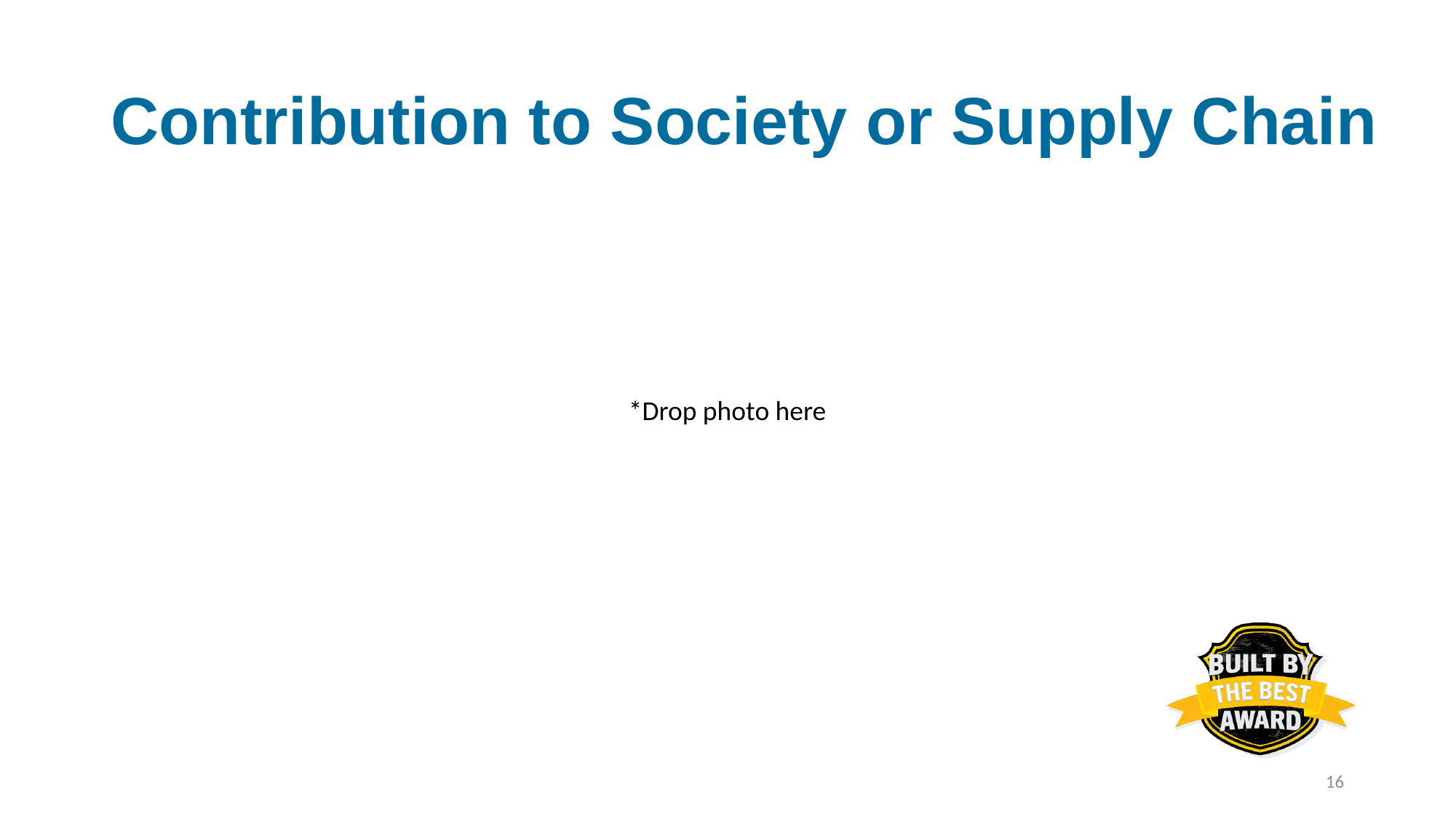

# Contribution to Society or Supply Chain
*Drop photo here
16